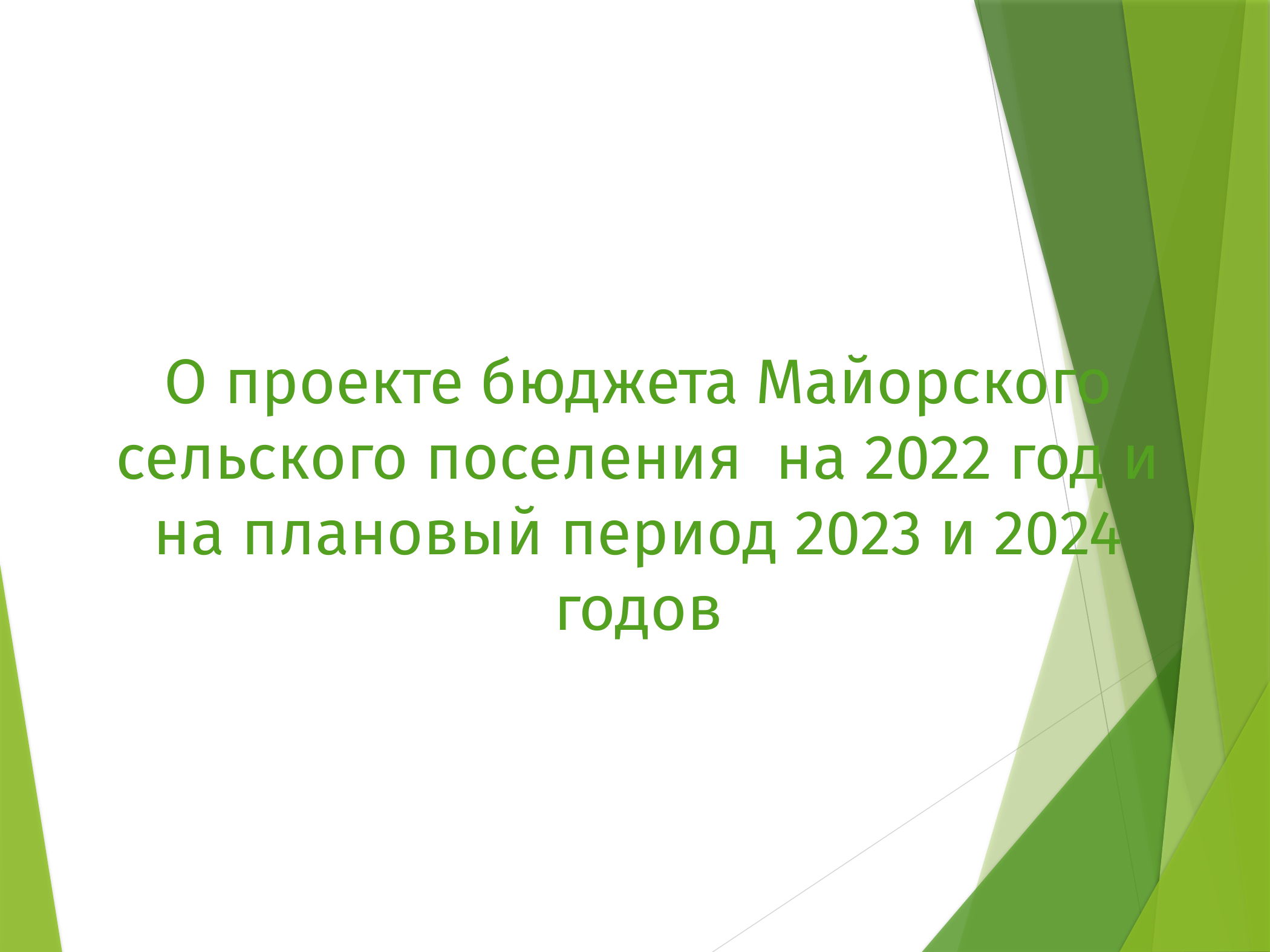

# О проекте бюджета Майорского сельского поселения  на 2022 год и на плановый период 2023 и 2024 годов